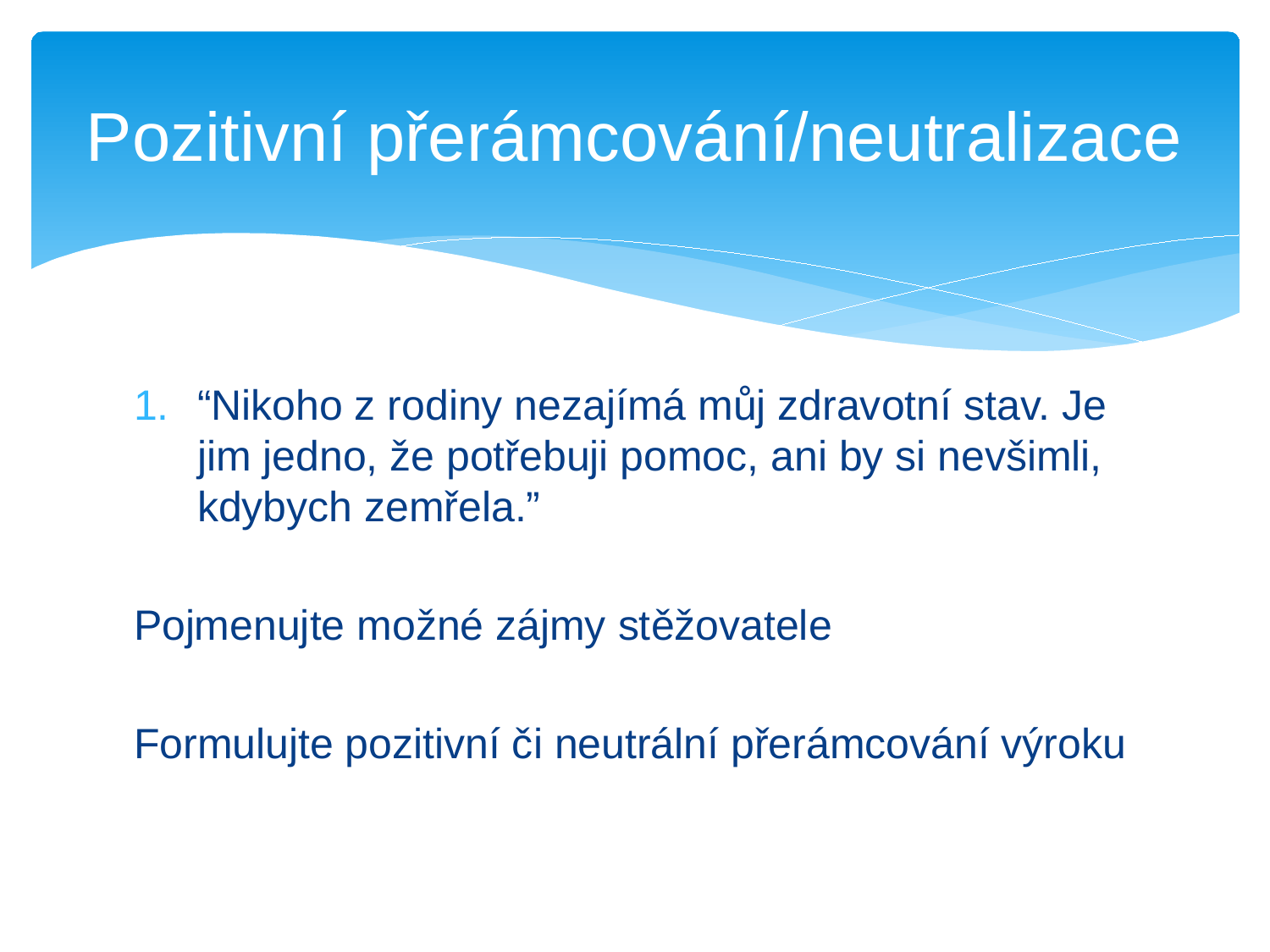

# Pozitivní přerámcování/neutralizace
“Nikoho z rodiny nezajímá můj zdravotní stav. Je jim jedno, že potřebuji pomoc, ani by si nevšimli, kdybych zemřela.”

Pojmenujte možné zájmy stěžovatele

Formulujte pozitivní či neutrální přerámcování výroku